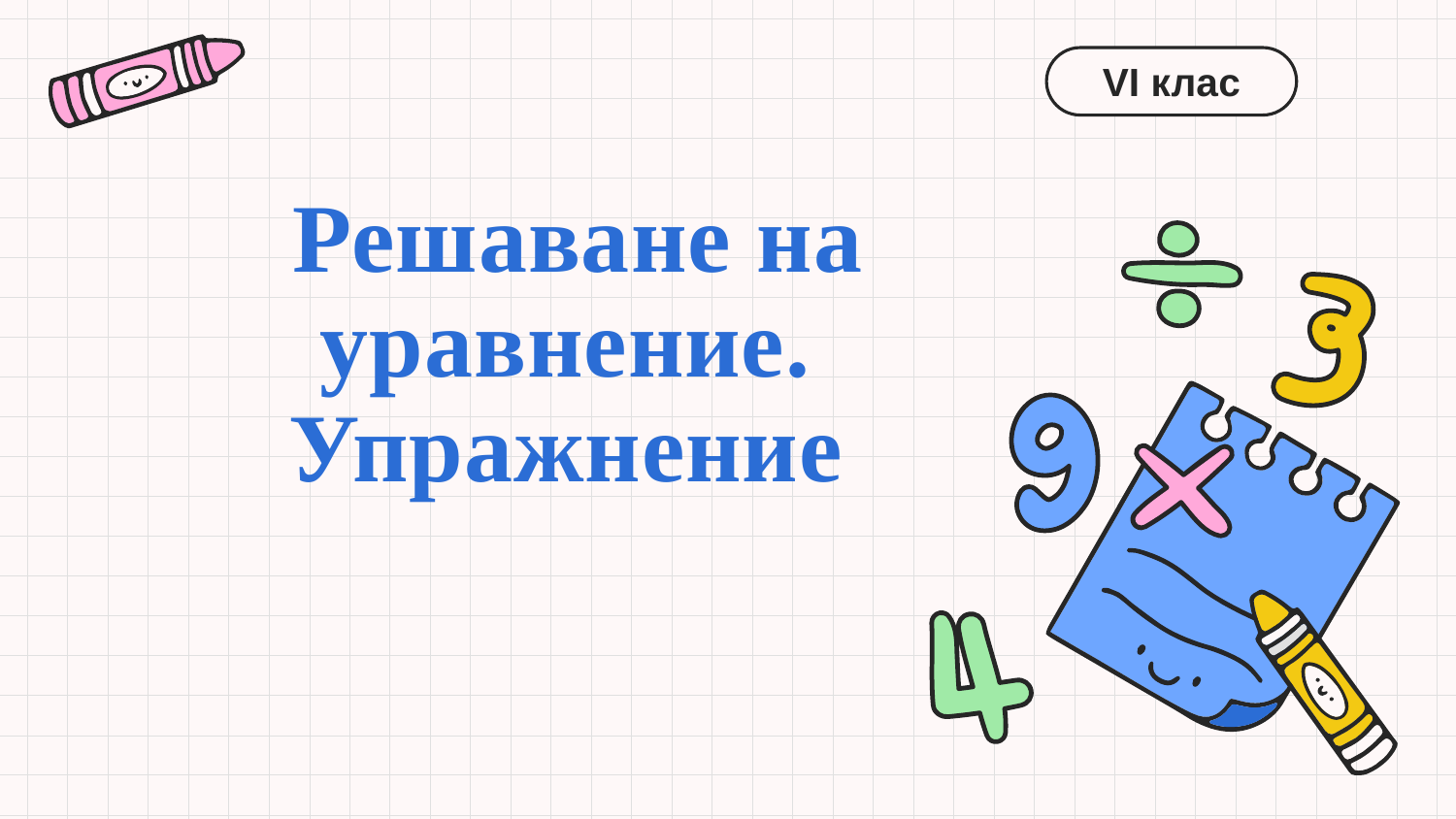

# Решаване на уравнение. Упражнение

VI клас